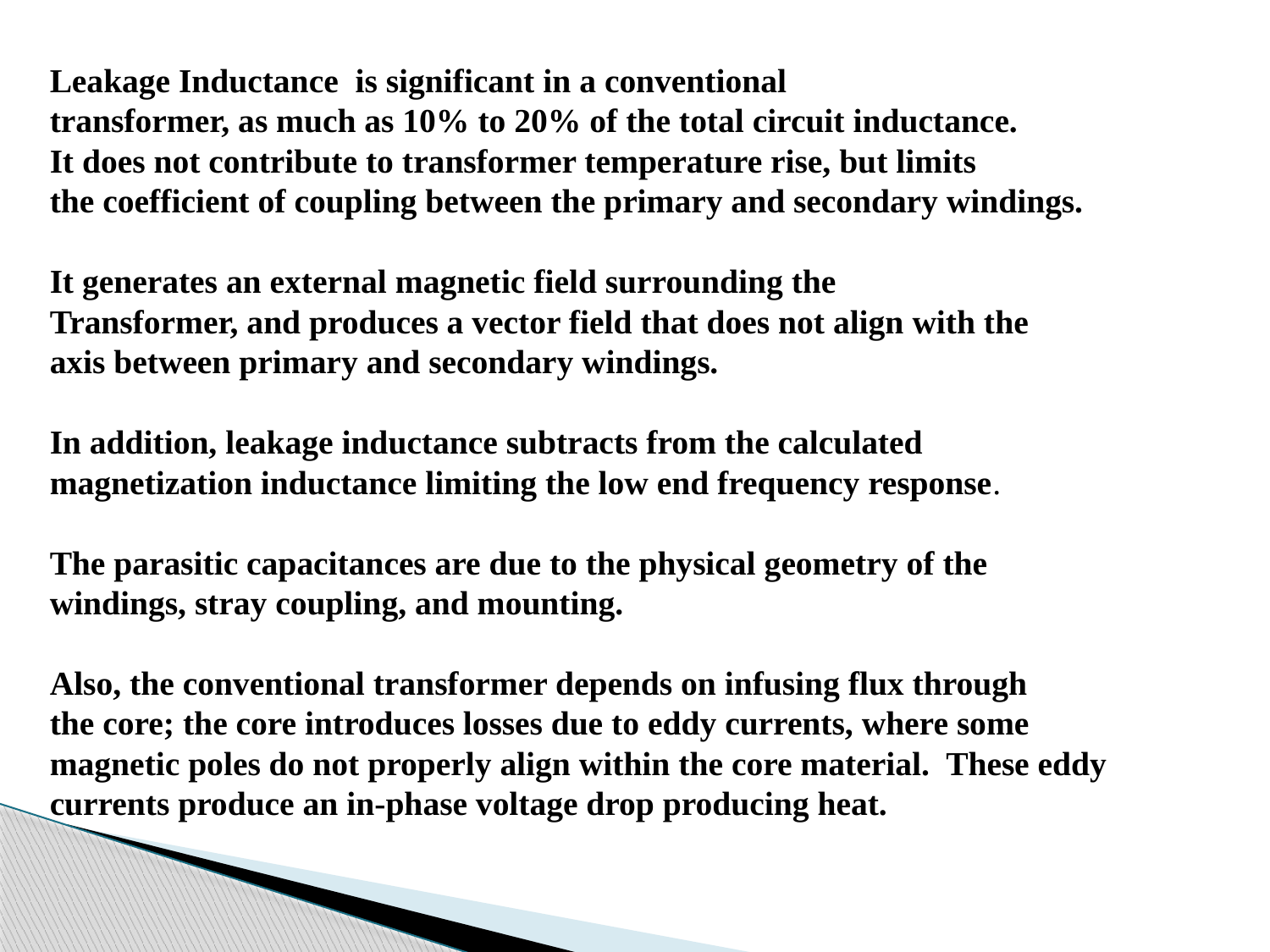

Leakage Inductance  is significant in a conventional
transformer, as much as 10% to 20% of the total circuit inductance.
It does not contribute to transformer temperature rise, but limits
the coefficient of coupling between the primary and secondary windings.

It generates an external magnetic field surrounding the
Transformer, and produces a vector field that does not align with the
axis between primary and secondary windings.

In addition, leakage inductance subtracts from the calculated
magnetization inductance limiting the low end frequency response.

The parasitic capacitances are due to the physical geometry of the
windings, stray coupling, and mounting.

Also, the conventional transformer depends on infusing flux through
the core; the core introduces losses due to eddy currents, where some
magnetic poles do not properly align within the core material.  These eddy
currents produce an in-phase voltage drop producing heat.